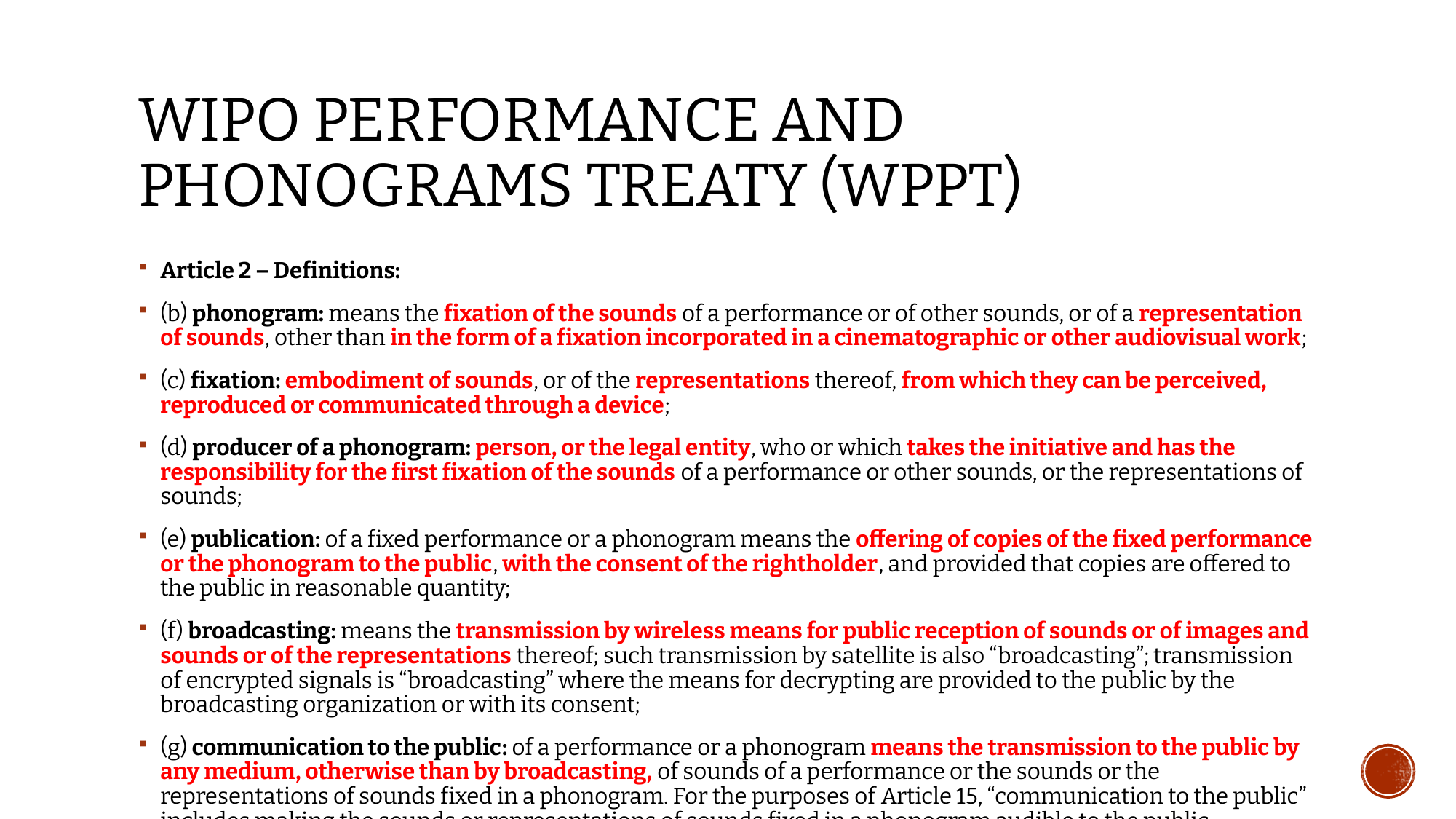

# WIPO Performance and Phonograms Treaty (WPPT)
Article 2 – Definitions:
(b) phonogram: means the fixation of the sounds of a performance or of other sounds, or of a representation of sounds, other than in the form of a fixation incorporated in a cinematographic or other audiovisual work;
(c) fixation: embodiment of sounds, or of the representations thereof, from which they can be perceived, reproduced or communicated through a device;
(d) producer of a phonogram: person, or the legal entity, who or which takes the initiative and has the responsibility for the first fixation of the sounds of a performance or other sounds, or the representations of sounds;
(e) publication: of a fixed performance or a phonogram means the offering of copies of the fixed performance or the phonogram to the public, with the consent of the rightholder, and provided that copies are offered to the public in reasonable quantity;
(f) broadcasting: means the transmission by wireless means for public reception of sounds or of images and sounds or of the representations thereof; such transmission by satellite is also “broadcasting”; transmission of encrypted signals is “broadcasting” where the means for decrypting are provided to the public by the broadcasting organization or with its consent;
(g) communication to the public: of a performance or a phonogram means the transmission to the public by any medium, otherwise than by broadcasting, of sounds of a performance or the sounds or the representations of sounds fixed in a phonogram. For the purposes of Article 15, “communication to the public” includes making the sounds or representations of sounds fixed in a phonogram audible to the public.